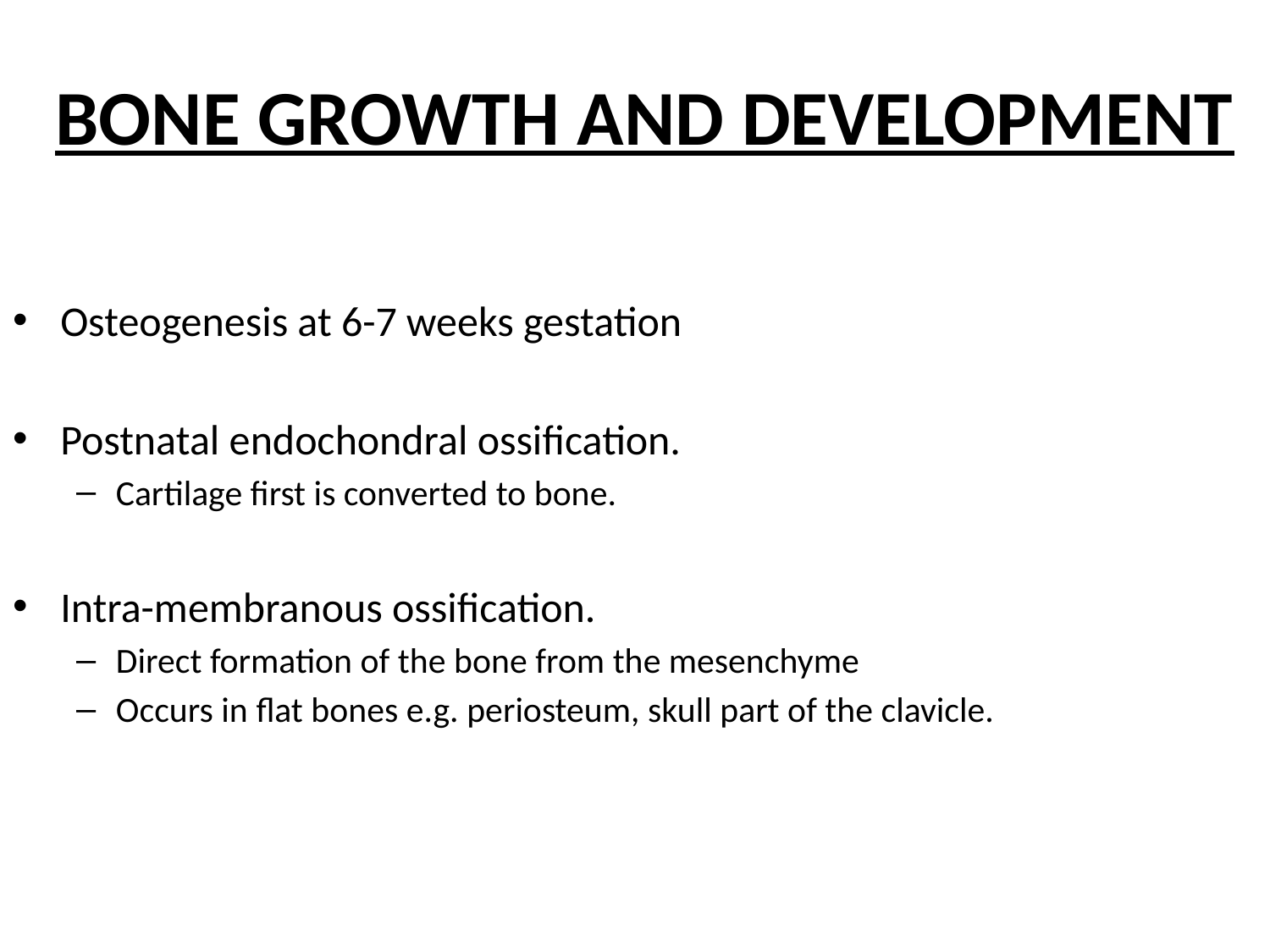

# BONE GROWTH AND DEVELOPMENT
Osteogenesis at 6-7 weeks gestation

Postnatal endochondral ossification.
Cartilage first is converted to bone.

Intra-membranous ossification.
Direct formation of the bone from the mesenchyme
Occurs in flat bones e.g. periosteum, skull part of the clavicle.